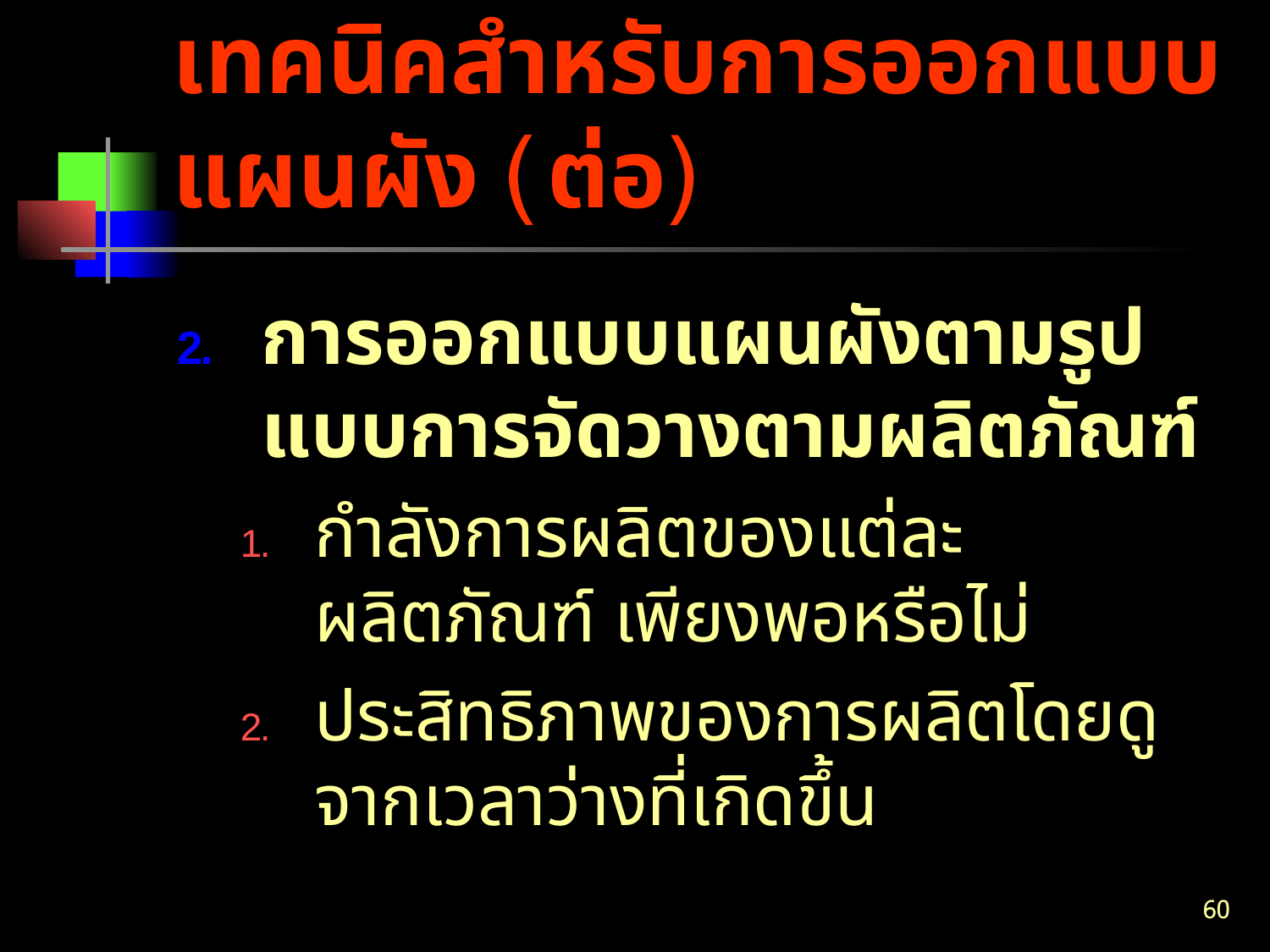

# เทคนิคสำหรับการออกแบบแผนผัง (ต่อ)
การออกแบบแผนผังตามรูปแบบการจัดวางตามผลิตภัณฑ์
กำลังการผลิตของแต่ละผลิตภัณฑ์ เพียงพอหรือไม่
ประสิทธิภาพของการผลิตโดยดูจากเวลาว่างที่เกิดขึ้น

60